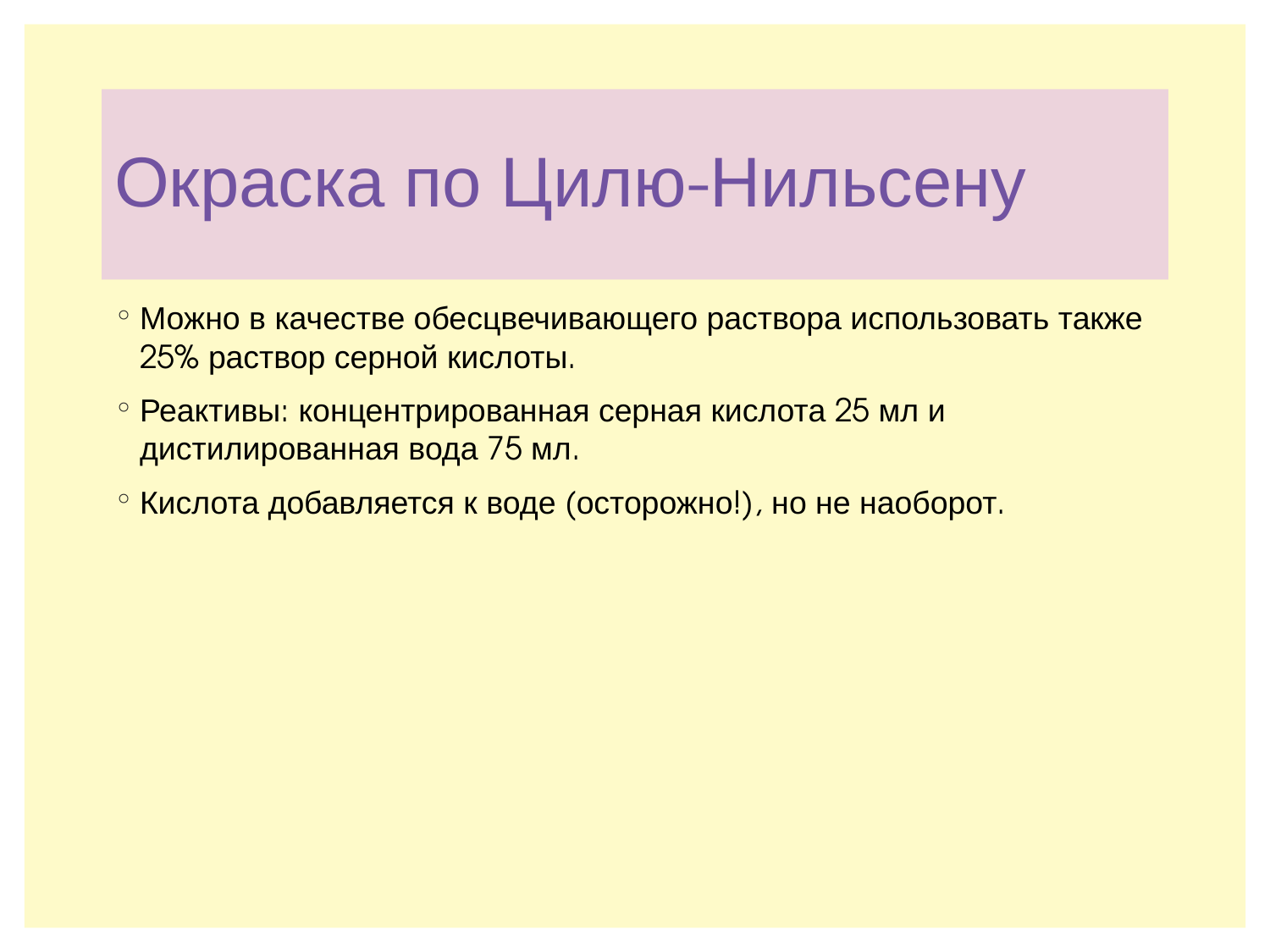

# Окраска по Цилю-Нильсену
Можно в качестве обесцвечивающего раствора использовать также 25% раствор серной кислоты.
Реактивы: концентрированная серная кислота 25 мл и дистилированная вода 75 мл.
Кислота добавляется к воде (осторожно!), но не наоборот.